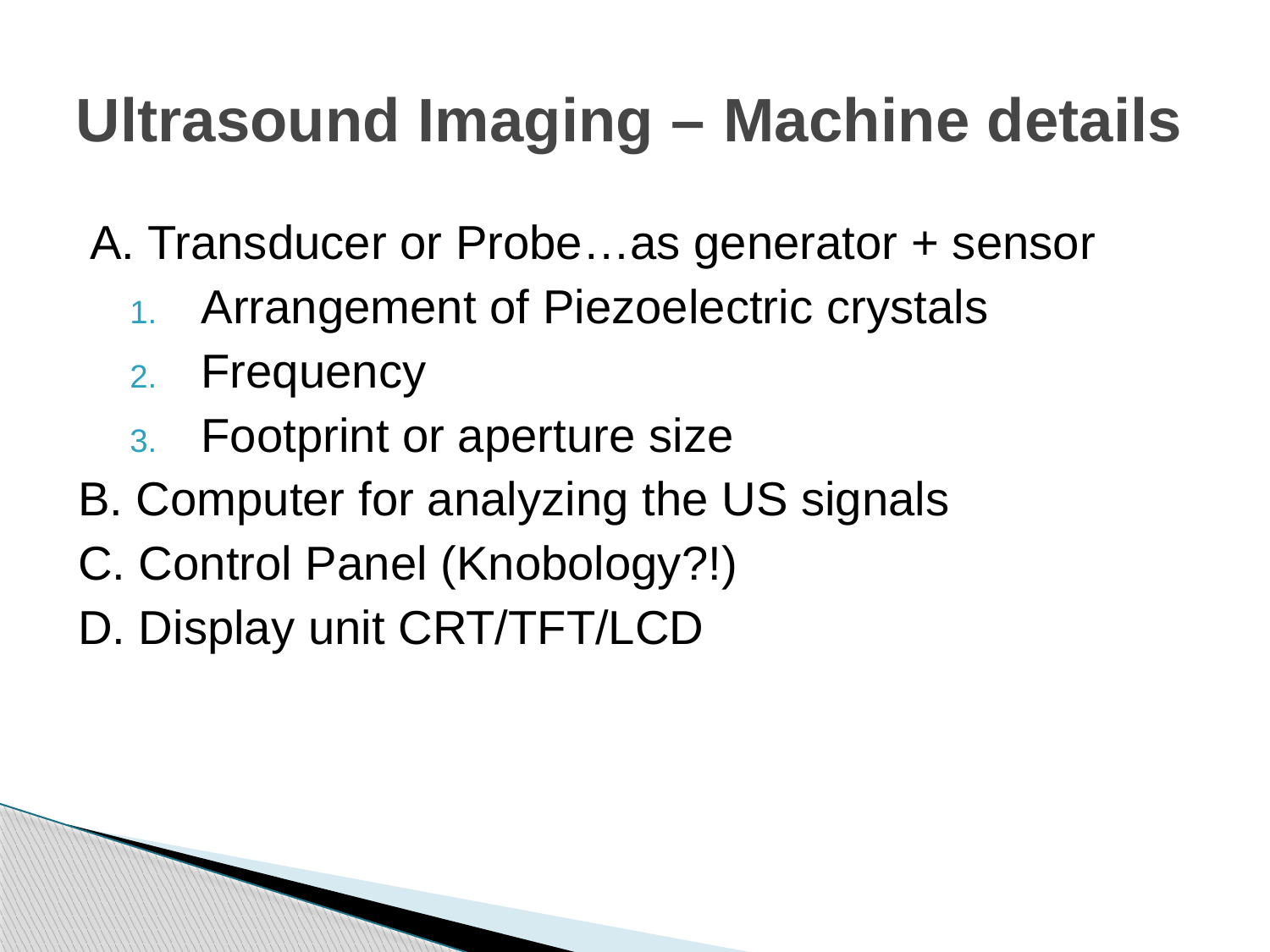

# Ultrasound Imaging – Machine details
A. Transducer or Probe…as generator + sensor
Arrangement of Piezoelectric crystals
Frequency
Footprint or aperture size
B. Computer for analyzing the US signals
C. Control Panel (Knobology?!)
D. Display unit CRT/TFT/LCD